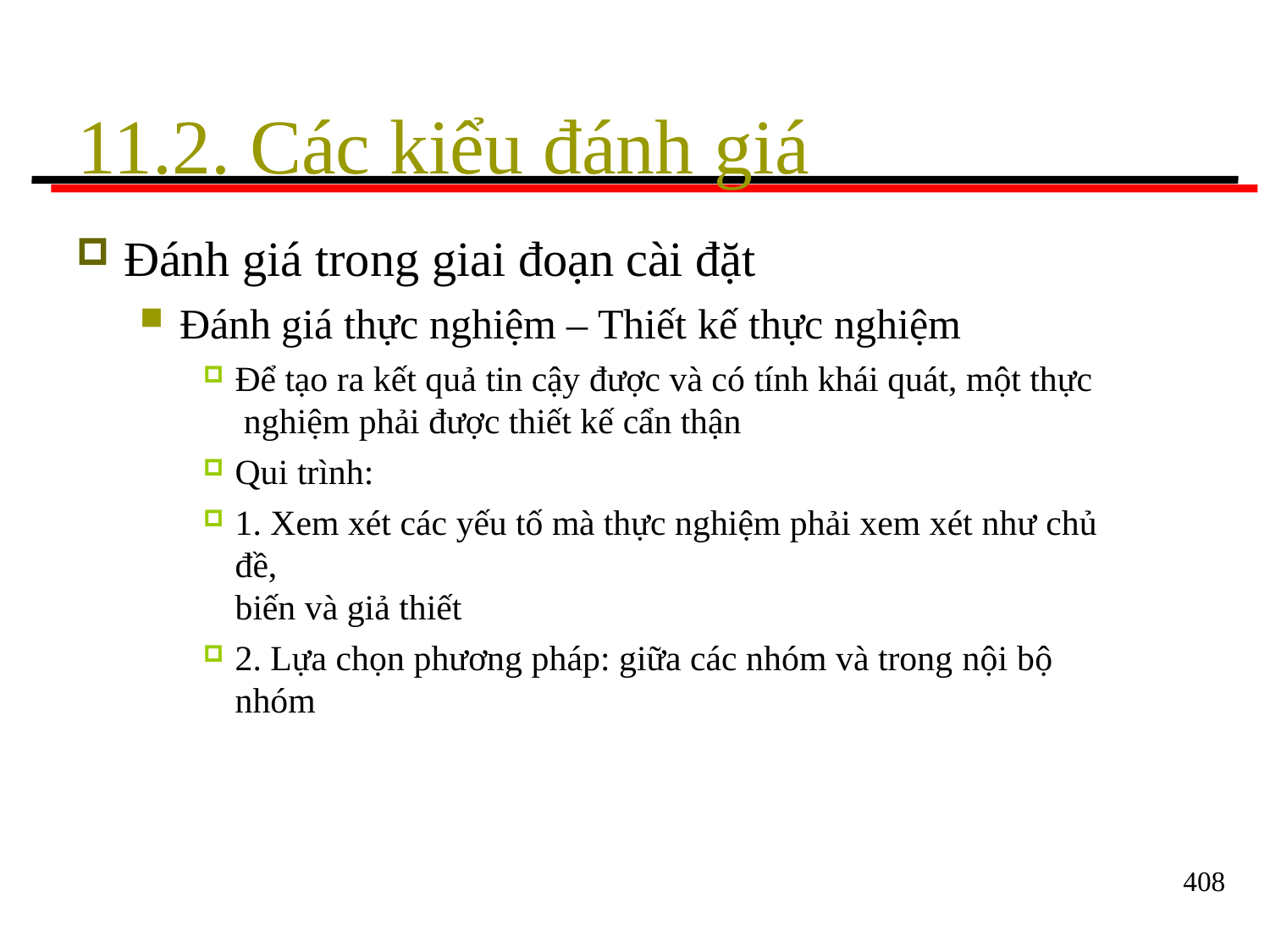

# 11.2. Các kiểu đánh giá
Đánh giá trong giai đoạn cài đặt
Đánh giá thực nghiệm – Thiết kế thực nghiệm
Để tạo ra kết quả tin cậy được và có tính khái quát, một thực  nghiệm phải được thiết kế cẩn thận
Qui trình:
1. Xem xét các yếu tố mà thực nghiệm phải xem xét như chủ đề,
biến và giả thiết
2. Lựa chọn phương pháp: giữa các nhóm và trong nội bộ nhóm
408